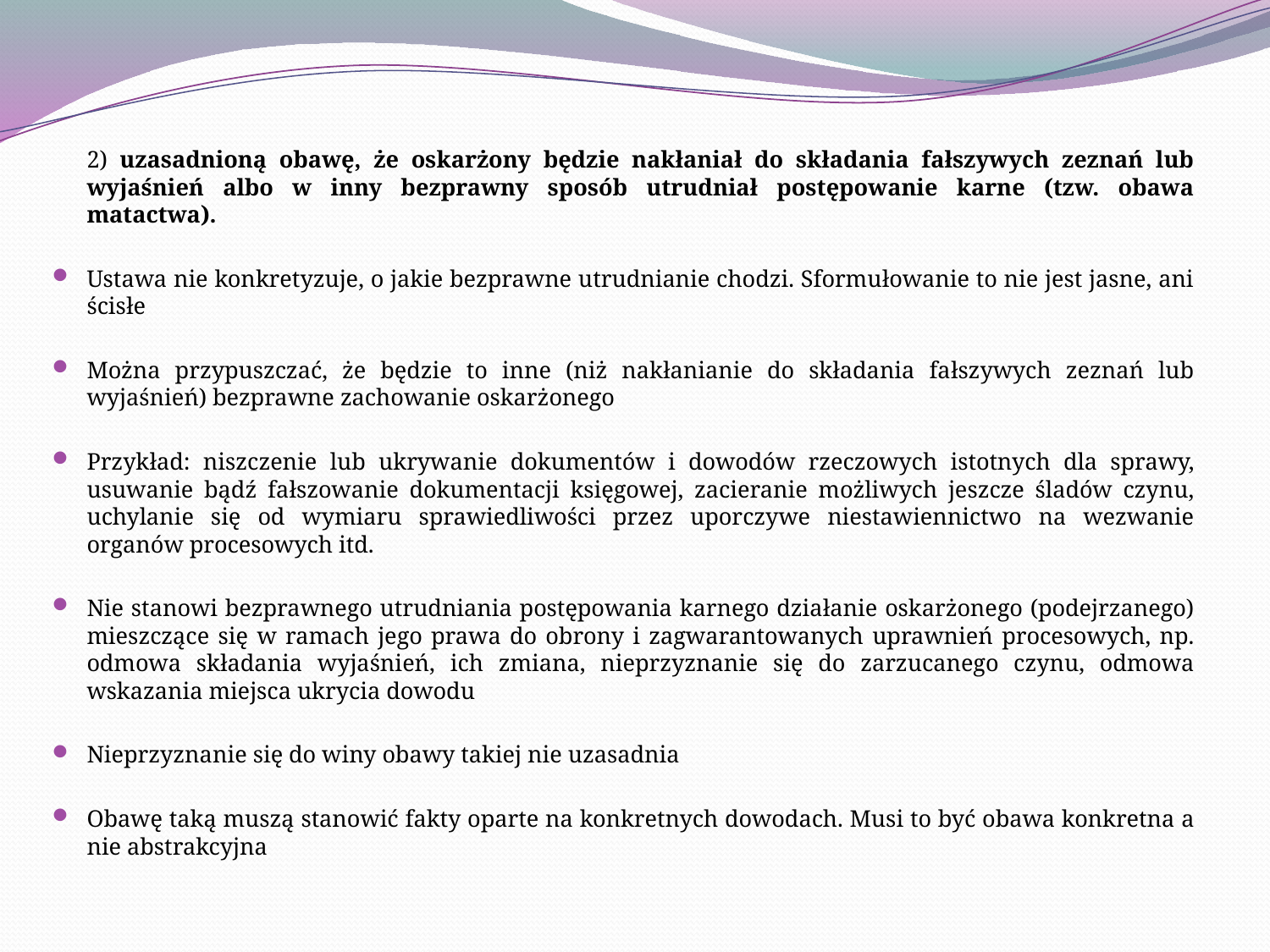

2) uzasadnioną obawę, że oskarżony będzie nakłaniał do składania fałszywych zeznań lub wyjaśnień albo w inny bezprawny sposób utrudniał postępowanie karne (tzw. obawa matactwa).

Ustawa nie konkretyzuje, o jakie bezprawne utrudnianie chodzi. Sformułowanie to nie jest jasne, ani ścisłe

Można przypuszczać, że będzie to inne (niż nakłanianie do składania fałszywych zeznań lub wyjaśnień) bezprawne zachowanie oskarżonego

Przykład: niszczenie lub ukrywanie dokumentów i dowodów rzeczowych istotnych dla sprawy, usuwanie bądź fałszowanie dokumentacji księgowej, zacieranie możliwych jeszcze śladów czynu, uchylanie się od wymiaru sprawiedliwości przez uporczywe niestawiennictwo na wezwanie organów procesowych itd.

Nie stanowi bezprawnego utrudniania postępowania karnego działanie oskarżonego (podejrzanego) mieszczące się w ramach jego prawa do obrony i zagwarantowanych uprawnień procesowych, np. odmowa składania wyjaśnień, ich zmiana, nieprzyznanie się do zarzucanego czynu, odmowa wskazania miejsca ukrycia dowodu

Nieprzyznanie się do winy obawy takiej nie uzasadnia

Obawę taką muszą stanowić fakty oparte na konkretnych dowodach. Musi to być obawa konkretna a nie abstrakcyjna